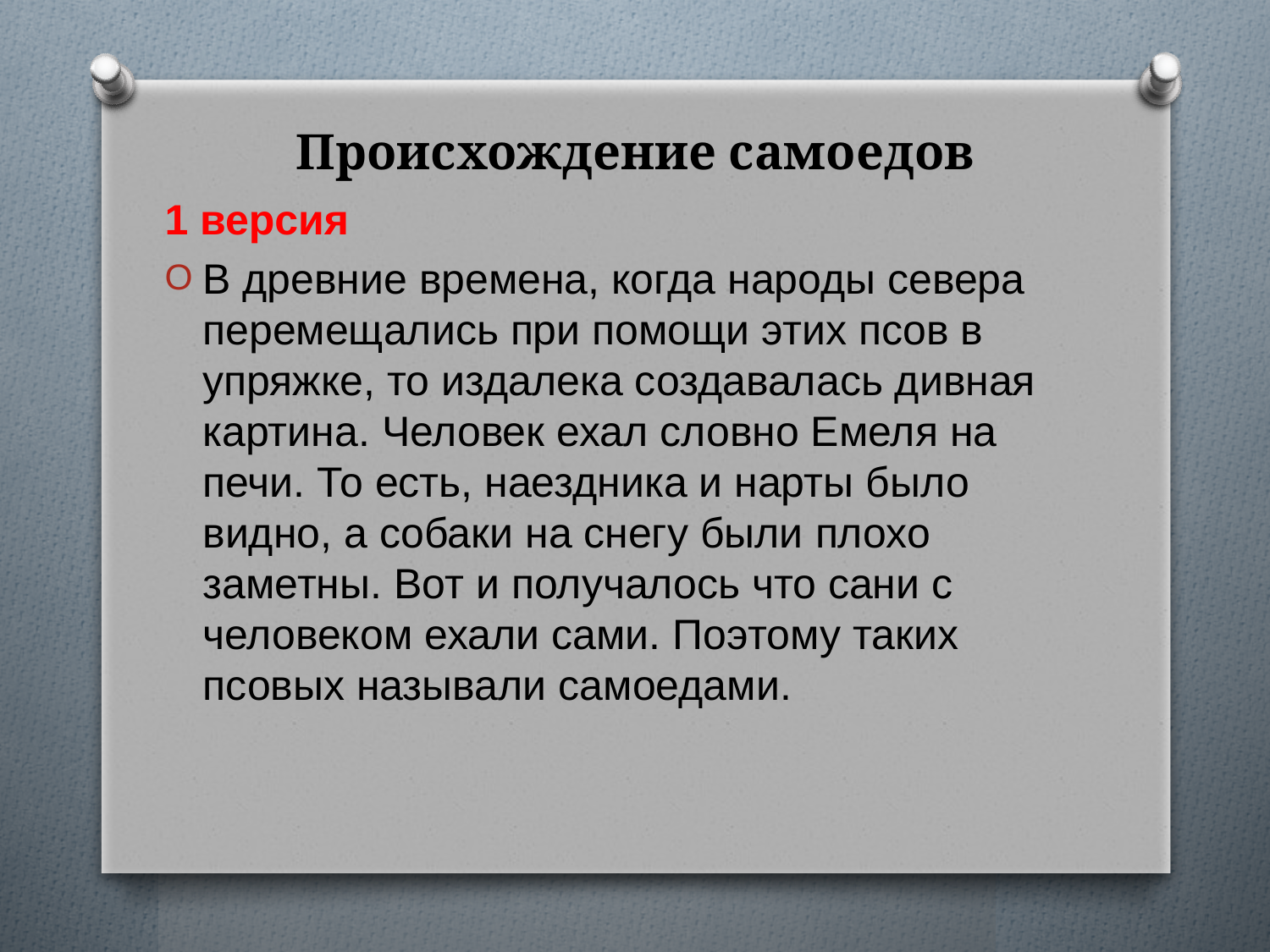

# Происхождение самоедов
1 версия
В древние времена, когда народы севера перемещались при помощи этих псов в упряжке, то издалека создавалась дивная картина. Человек ехал словно Емеля на печи. То есть, наездника и нарты было видно, а собаки на снегу были плохо заметны. Вот и получалось что сани с человеком ехали сами. Поэтому таких псовых называли самоедами.